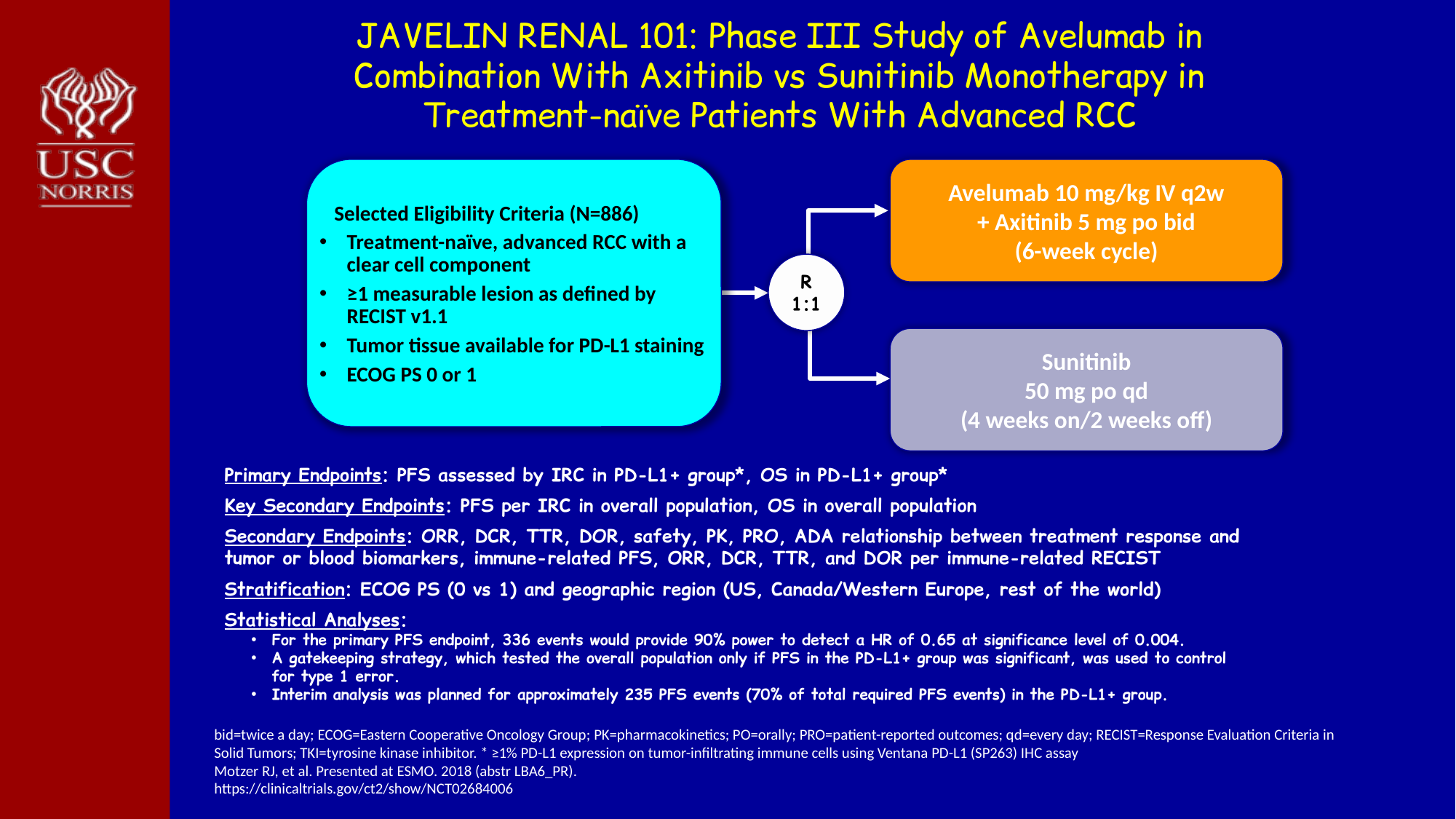

# JAVELIN RENAL 101: Phase III Study of Avelumab in Combination With Axitinib vs Sunitinib Monotherapy in Treatment-naïve Patients With Advanced RCC
Avelumab 10 mg/kg IV q2w
+ Axitinib 5 mg po bid
(6-week cycle)
Selected Eligibility Criteria (N=886)
Treatment-naïve, advanced RCC with a clear cell component
≥1 measurable lesion as defined by RECIST v1.1
Tumor tissue available for PD-L1 staining
ECOG PS 0 or 1
R
1:1
Sunitinib
50 mg po qd
(4 weeks on/2 weeks off)
Primary Endpoints: PFS assessed by IRC in PD-L1+ group*, OS in PD-L1+ group*
Key Secondary Endpoints: PFS per IRC in overall population, OS in overall population
Secondary Endpoints: ORR, DCR, TTR, DOR, safety, PK, PRO, ADA relationship between treatment response and tumor or blood biomarkers, immune-related PFS, ORR, DCR, TTR, and DOR per immune-related RECIST
Stratification: ECOG PS (0 vs 1) and geographic region (US, Canada/Western Europe, rest of the world)
Statistical Analyses:
For the primary PFS endpoint, 336 events would provide 90% power to detect a HR of 0.65 at significance level of 0.004.
A gatekeeping strategy, which tested the overall population only if PFS in the PD-L1+ group was significant, was used to control for type 1 error.
Interim analysis was planned for approximately 235 PFS events (70% of total required PFS events) in the PD-L1+ group.
bid=twice a day; ECOG=Eastern Cooperative Oncology Group; PK=pharmacokinetics; PO=orally; PRO=patient-reported outcomes; qd=every day; RECIST=Response Evaluation Criteria in Solid Tumors; TKI=tyrosine kinase inhibitor. * ≥1% PD-L1 expression on tumor-infiltrating immune cells using Ventana PD-L1 (SP263) IHC assay
Motzer RJ, et al. Presented at ESMO. 2018 (abstr LBA6_PR).
https://clinicaltrials.gov/ct2/show/NCT02684006